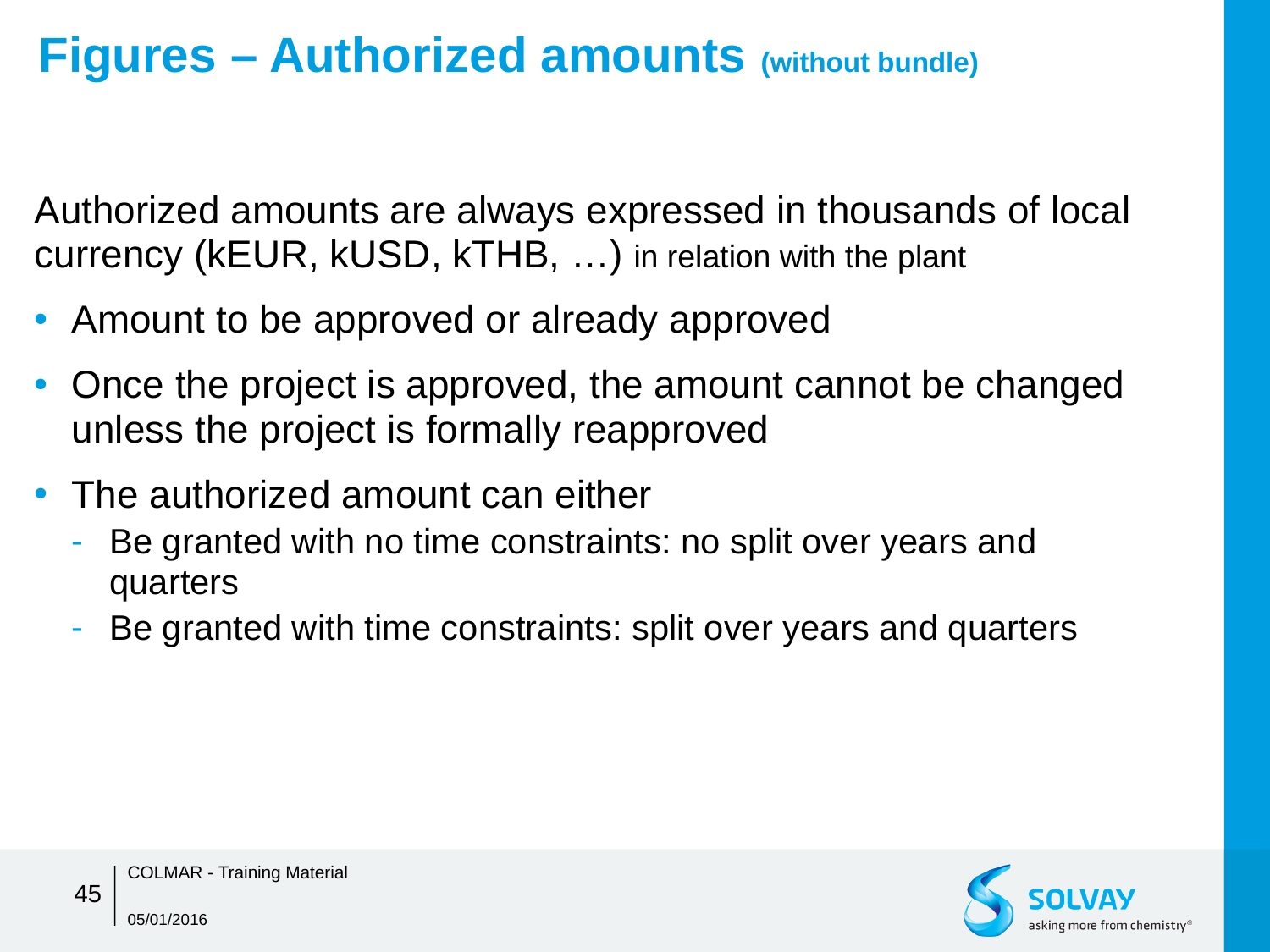

# Figures – Authorized amounts (without bundle)
Authorized amounts are always expressed in thousands of local currency (kEUR, kUSD, kTHB, …) in relation with the plant
Amount to be approved or already approved
Once the project is approved, the amount cannot be changed unless the project is formally reapproved
The authorized amount can either
Be granted with no time constraints: no split over years and quarters
Be granted with time constraints: split over years and quarters

COLMAR - Training Material
45
05/01/2016